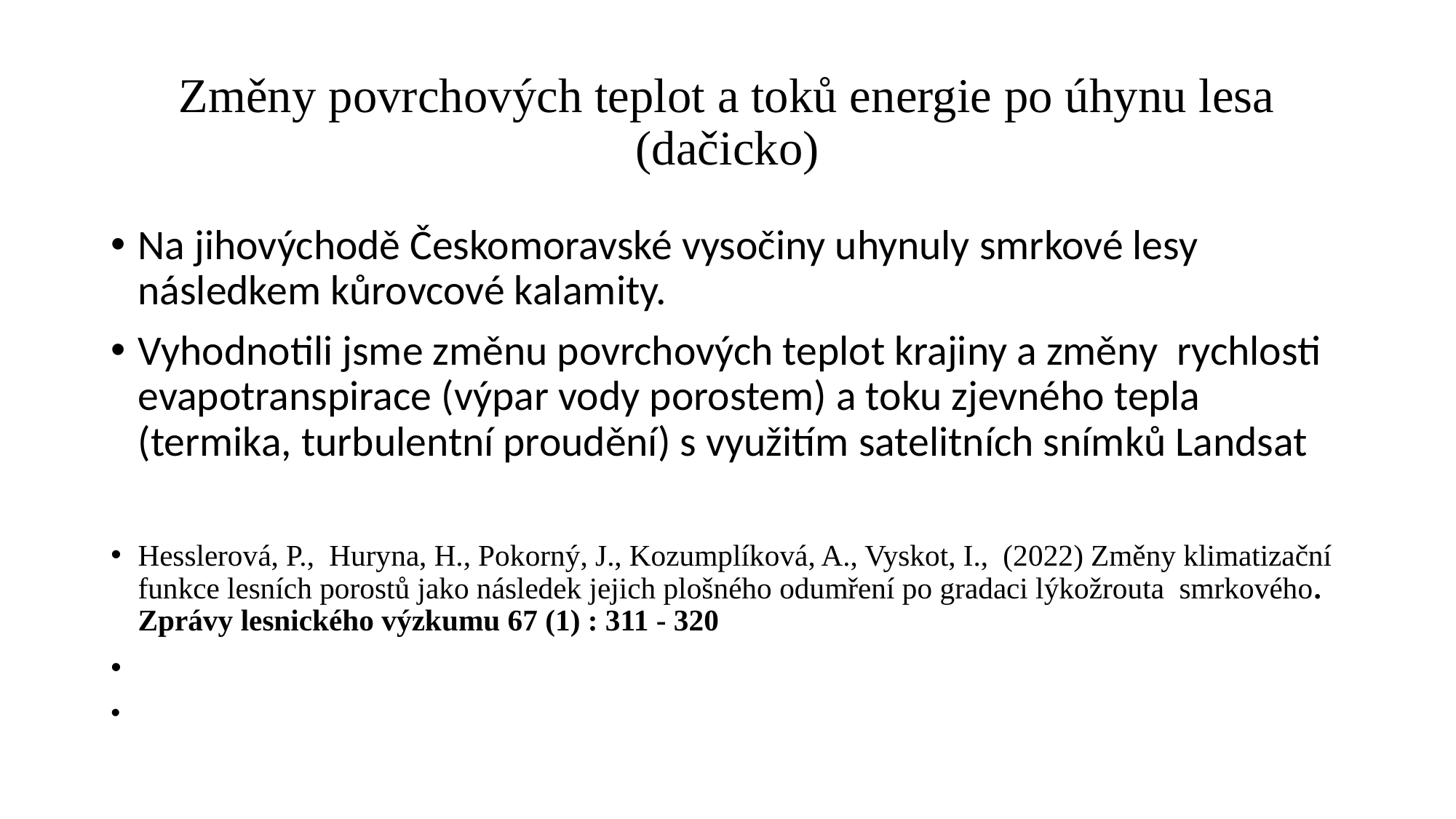

# Změny povrchových teplot a toků energie po úhynu lesa (dačicko)
Na jihovýchodě Českomoravské vysočiny uhynuly smrkové lesy následkem kůrovcové kalamity.
Vyhodnotili jsme změnu povrchových teplot krajiny a změny  rychlosti evapotranspirace (výpar vody porostem) a toku zjevného tepla (termika, turbulentní proudění) s využitím satelitních snímků Landsat

Hesslerová, P.,  Huryna, H., Pokorný, J., Kozumplíková, A., Vyskot, I.,  (2022) Změny klimatizační funkce lesních porostů jako následek jejich plošného odumření po gradaci lýkožrouta  smrkového. Zprávy lesnického výzkumu 67 (1) : 311 - 320